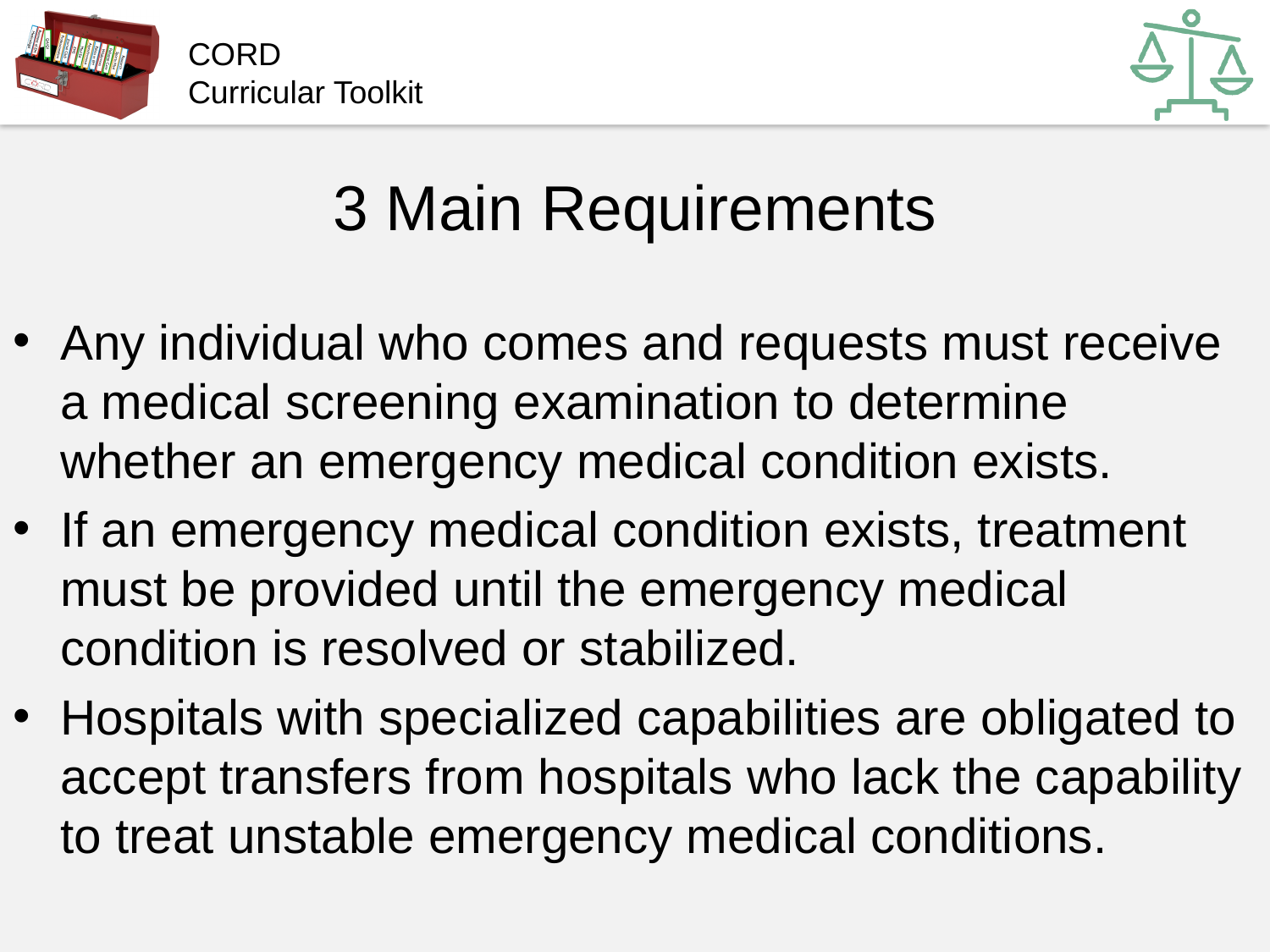

# 3 Main Requirements
Any individual who comes and requests must receive a medical screening examination to determine whether an emergency medical condition exists.
If an emergency medical condition exists, treatment must be provided until the emergency medical condition is resolved or stabilized.
Hospitals with specialized capabilities are obligated to accept transfers from hospitals who lack the capability to treat unstable emergency medical conditions.